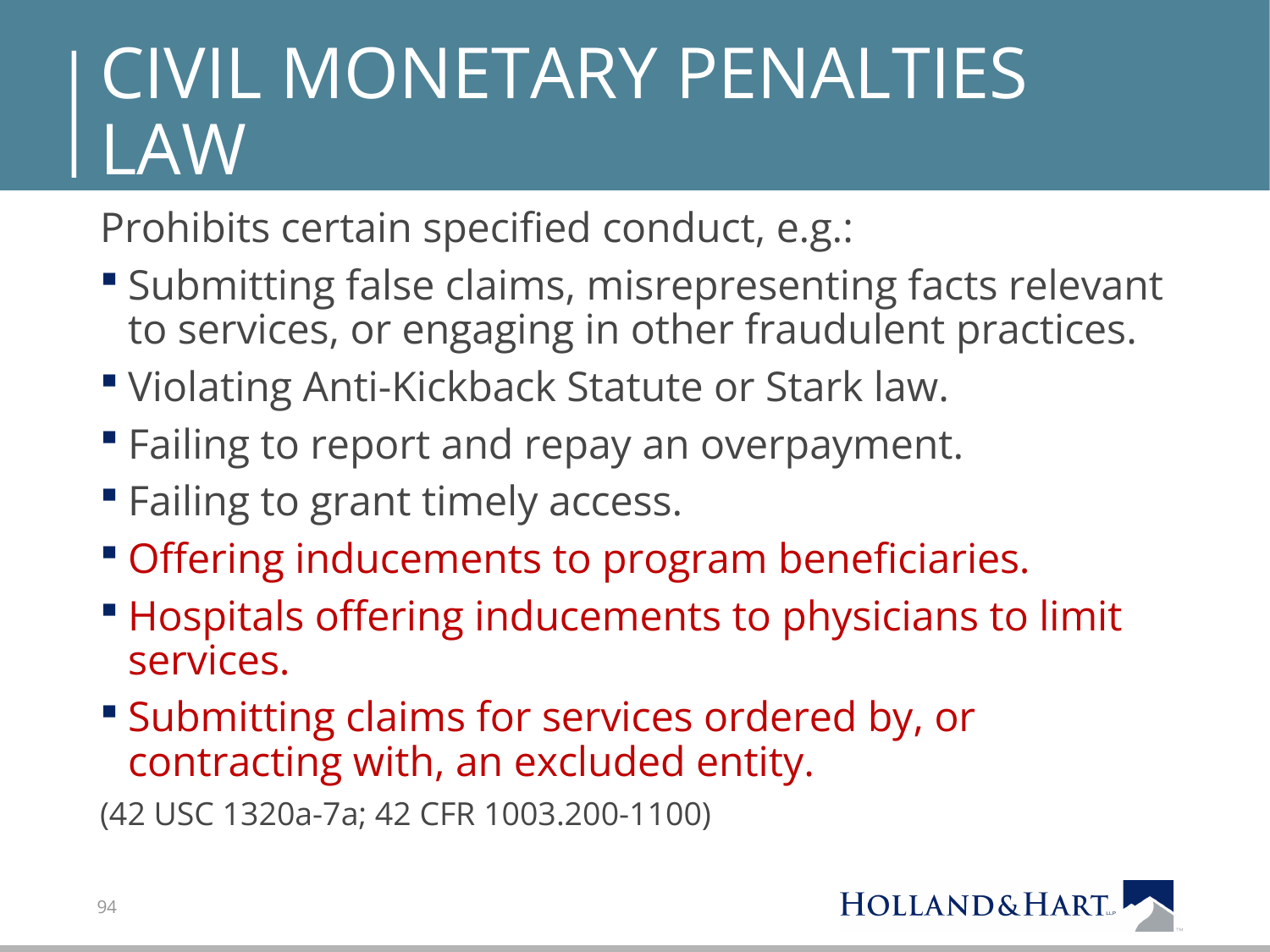

# Civil Monetary Penalties law
Prohibits certain specified conduct, e.g.:
Submitting false claims, misrepresenting facts relevant to services, or engaging in other fraudulent practices.
Violating Anti-Kickback Statute or Stark law.
Failing to report and repay an overpayment.
Failing to grant timely access.
Offering inducements to program beneficiaries.
Hospitals offering inducements to physicians to limit services.
Submitting claims for services ordered by, or contracting with, an excluded entity.
(42 USC 1320a-7a; 42 CFR 1003.200-1100)
94